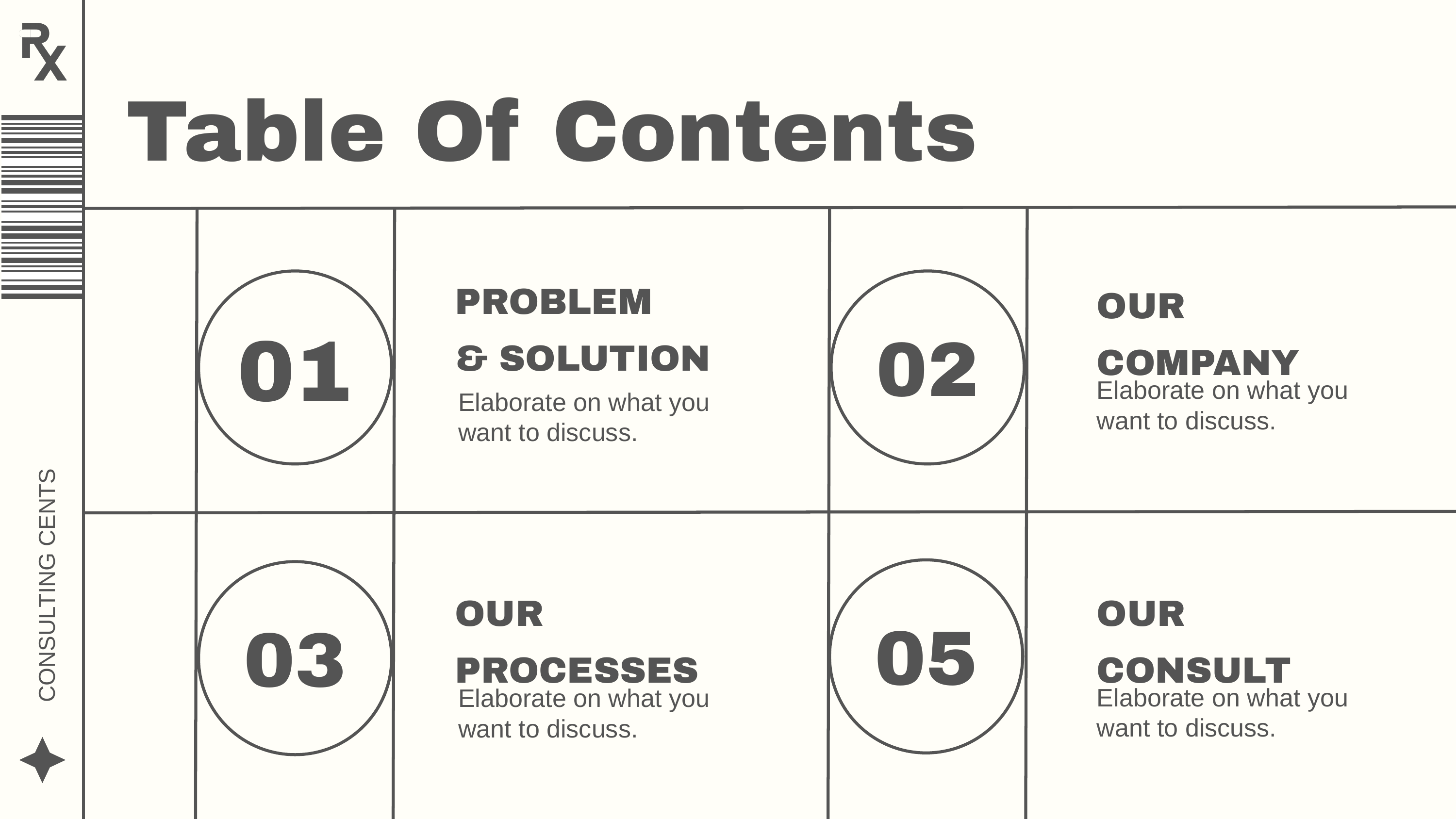

Table Of Contents

PROBLEM
& SOLUTION

01

02
OUR
COMPANY
Elaborate on what you want to discuss.
Elaborate on what you want to discuss.
CONSULTING CENTS

05

03
OUR
PROCESSES
OUR
CONSULT
Elaborate on what you want to discuss.
Elaborate on what you want to discuss.